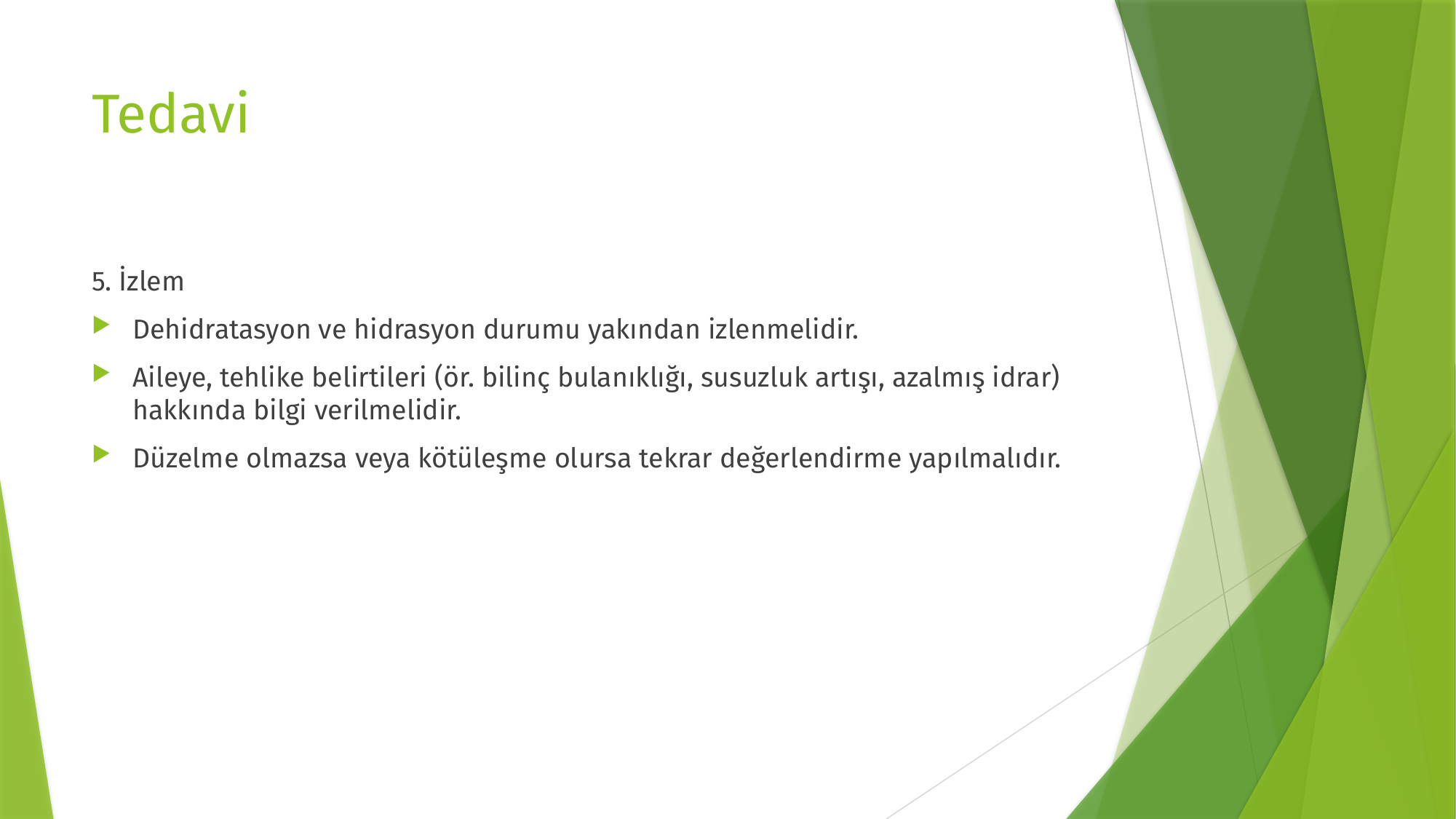

# Tedavi
5. İzlem
Dehidratasyon ve hidrasyon durumu yakından izlenmelidir.
Aileye, tehlike belirtileri (ör. bilinç bulanıklığı, susuzluk artışı, azalmış idrar) hakkında bilgi verilmelidir.
Düzelme olmazsa veya kötüleşme olursa tekrar değerlendirme yapılmalıdır.